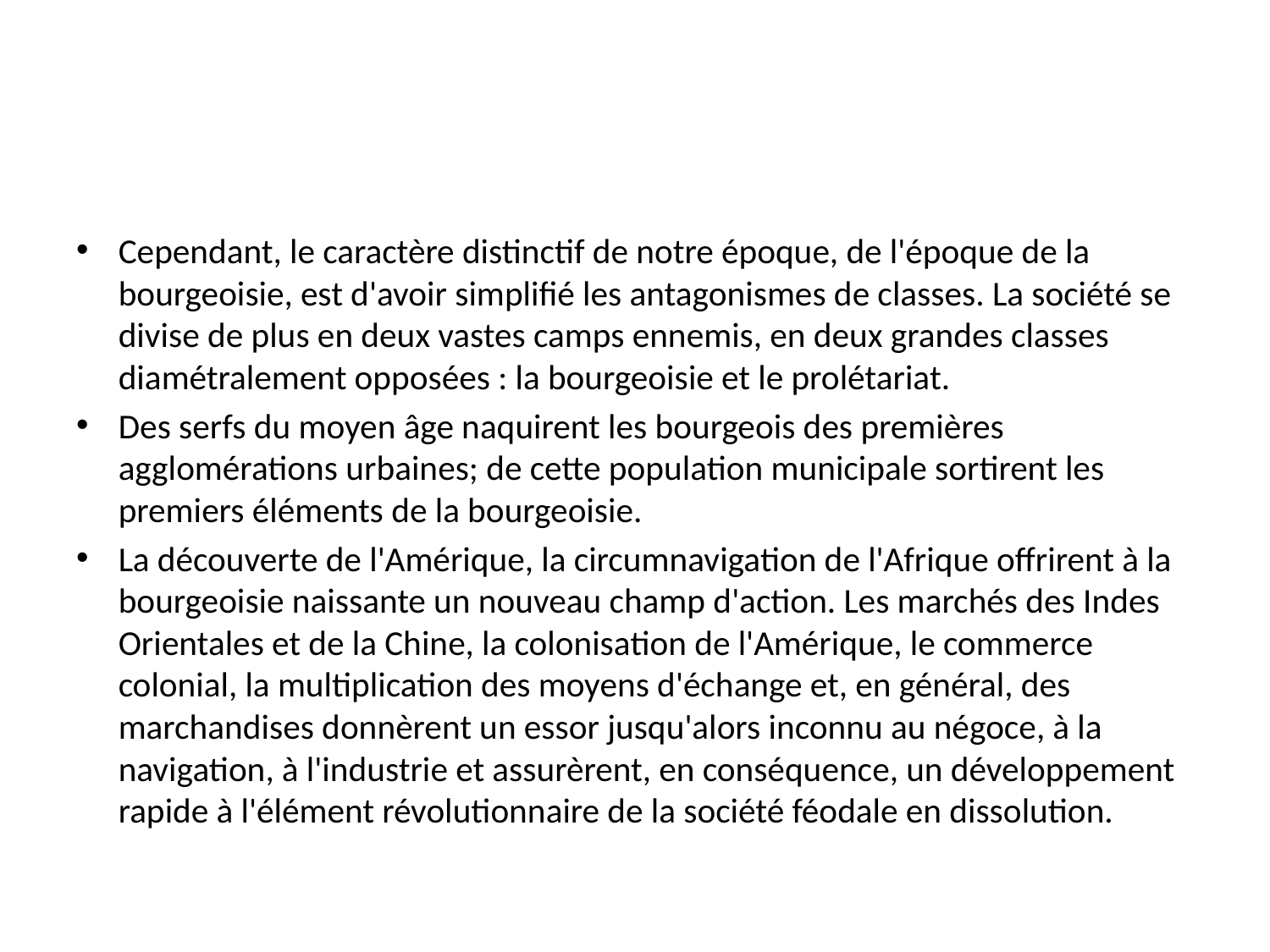

#
Cependant, le caractère distinctif de notre époque, de l'époque de la bourgeoisie, est d'avoir simplifié les antagonismes de classes. La société se divise de plus en deux vastes camps ennemis, en deux grandes classes diamétralement opposées : la bourgeoisie et le prolétariat.
Des serfs du moyen âge naquirent les bourgeois des premières agglomérations urbaines; de cette population municipale sortirent les premiers éléments de la bourgeoisie.
La découverte de l'Amérique, la circumnavigation de l'Afrique offrirent à la bourgeoisie naissante un nouveau champ d'action. Les marchés des Indes Orientales et de la Chine, la colonisation de l'Amérique, le commerce colonial, la multiplication des moyens d'échange et, en général, des marchandises donnèrent un essor jusqu'alors inconnu au négoce, à la navigation, à l'industrie et assurèrent, en conséquence, un développement rapide à l'élément révolutionnaire de la société féodale en dissolution.